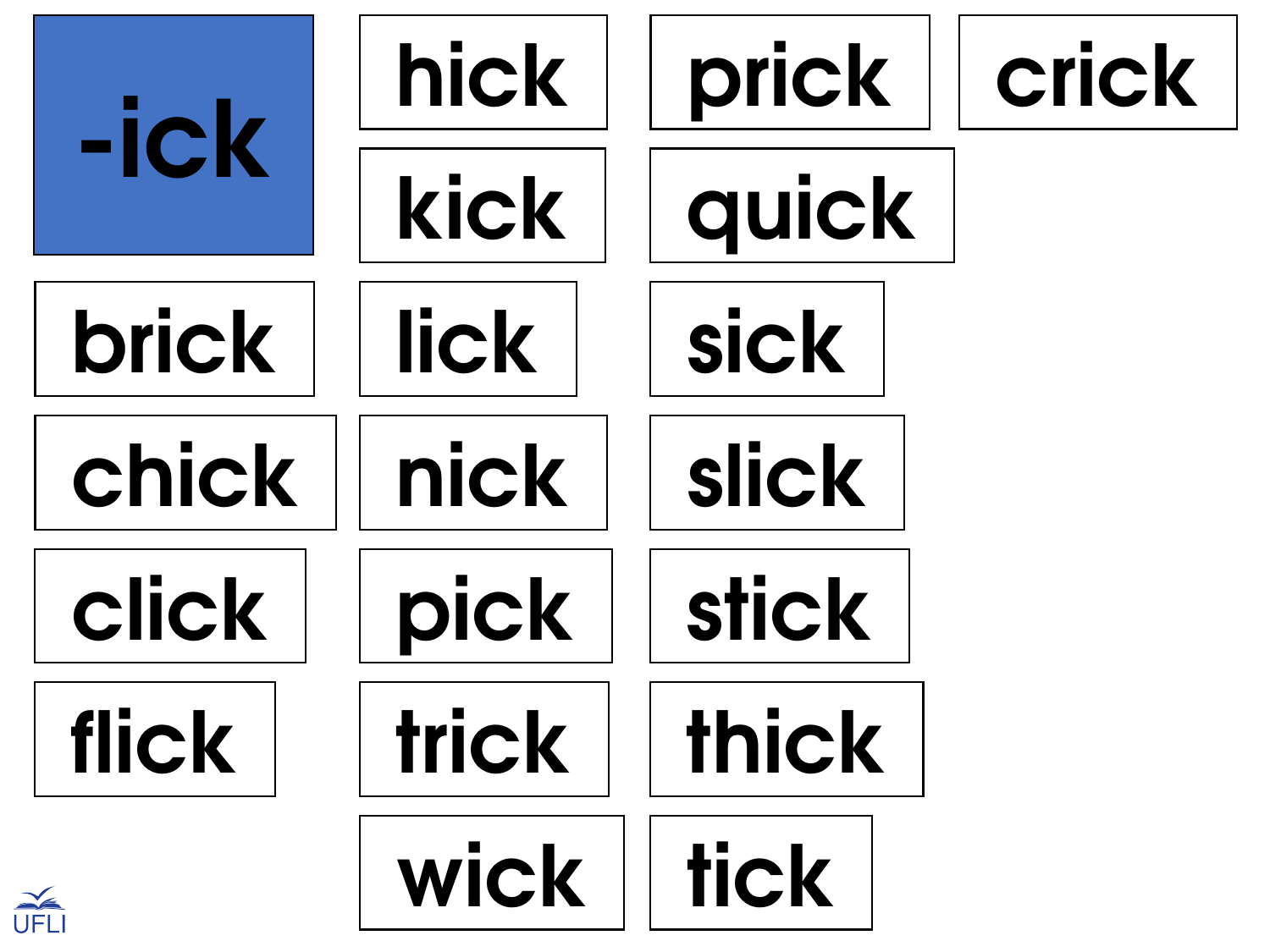

-ick
 hick
 prick
 crick
 kick
 quick
 brick
 lick
 sick
 chick
 nick
 slick
 click
 pick
 stick
 flick
 trick
 thick
 wick
 tick